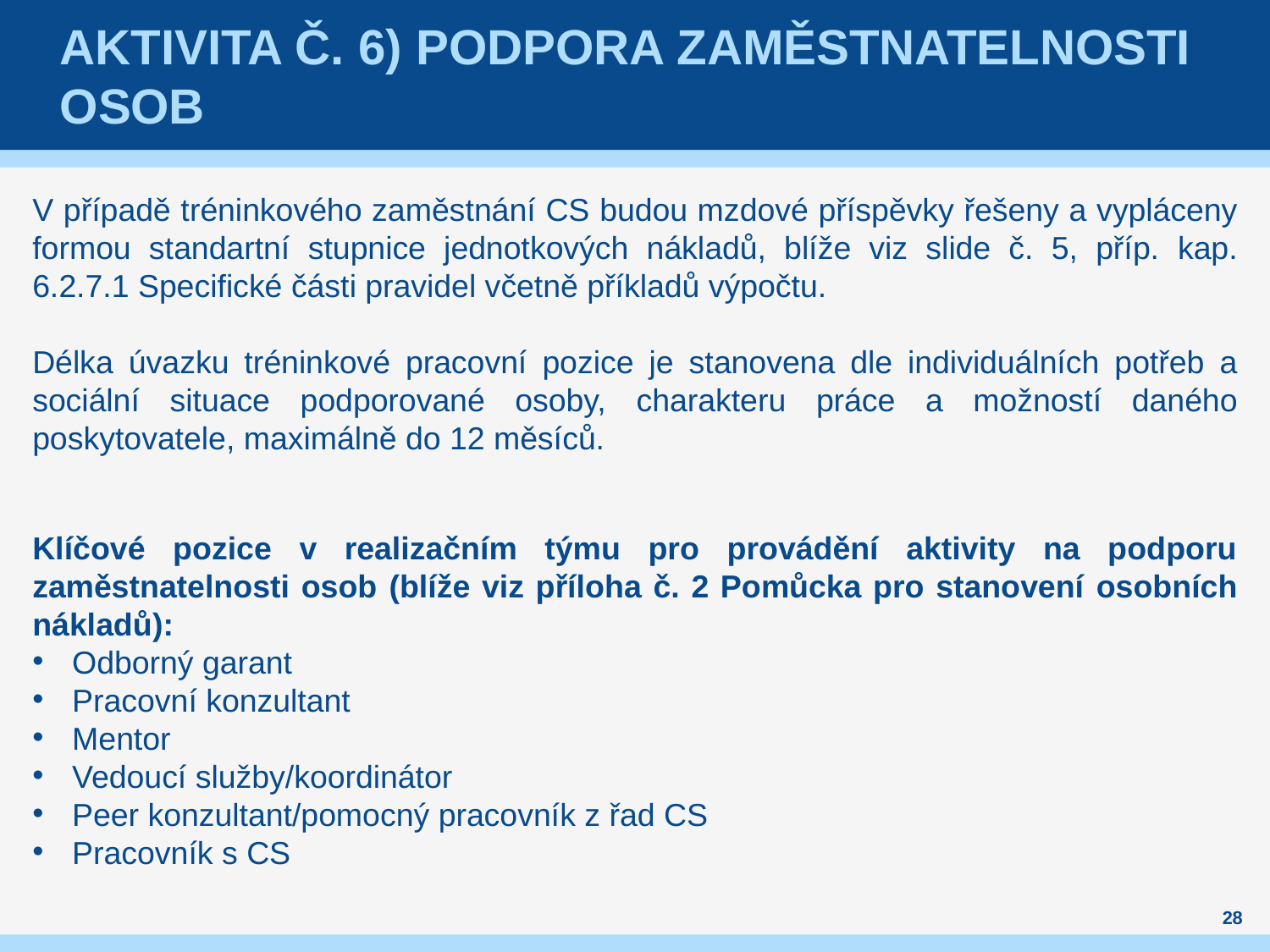

# Aktivita č. 6) Podpora zaměstnatelnosti osob
V případě tréninkového zaměstnání CS budou mzdové příspěvky řešeny a vypláceny formou standartní stupnice jednotkových nákladů, blíže viz slide č. 5, příp. kap. 6.2.7.1 Specifické části pravidel včetně příkladů výpočtu.

Délka úvazku tréninkové pracovní pozice je stanovena dle individuálních potřeb a sociální situace podporované osoby, charakteru práce a možností daného poskytovatele, maximálně do 12 měsíců.

Klíčové pozice v realizačním týmu pro provádění aktivity na podporu zaměstnatelnosti osob (blíže viz příloha č. 2 Pomůcka pro stanovení osobních nákladů):
Odborný garant
Pracovní konzultant
Mentor
Vedoucí služby/koordinátor
Peer konzultant/pomocný pracovník z řad CS
Pracovník s CS

28